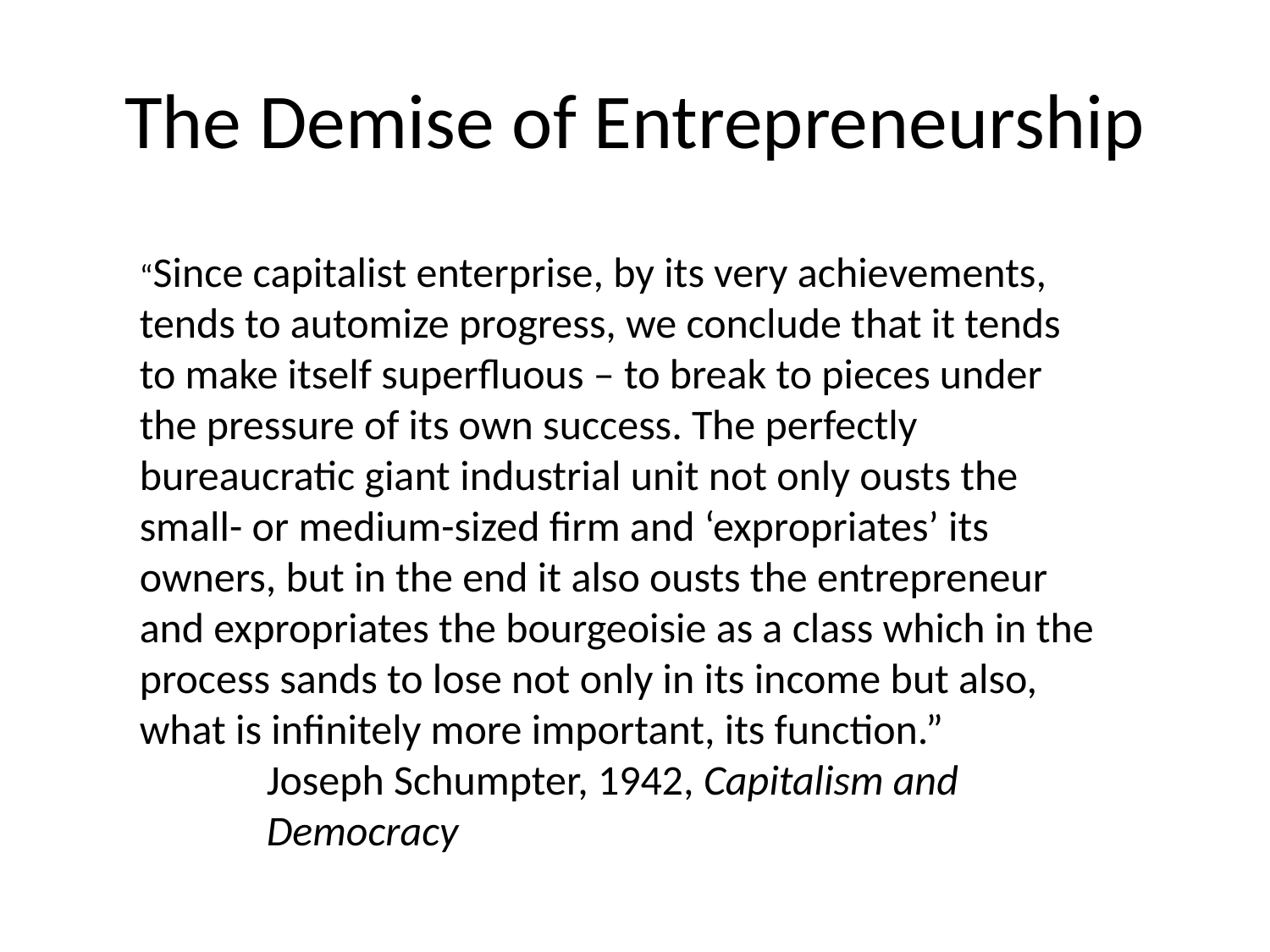

# The Demise of Entrepreneurship

“Since capitalist enterprise, by its very achievements, tends to automize progress, we conclude that it tends to make itself superfluous – to break to pieces under the pressure of its own success. The perfectly bureaucratic giant industrial unit not only ousts the small- or medium-sized firm and ‘expropriates’ its owners, but in the end it also ousts the entrepreneur and expropriates the bourgeoisie as a class which in the process sands to lose not only in its income but also, what is infinitely more important, its function.”
	Joseph Schumpter, 1942, Capitalism and 		Democracy